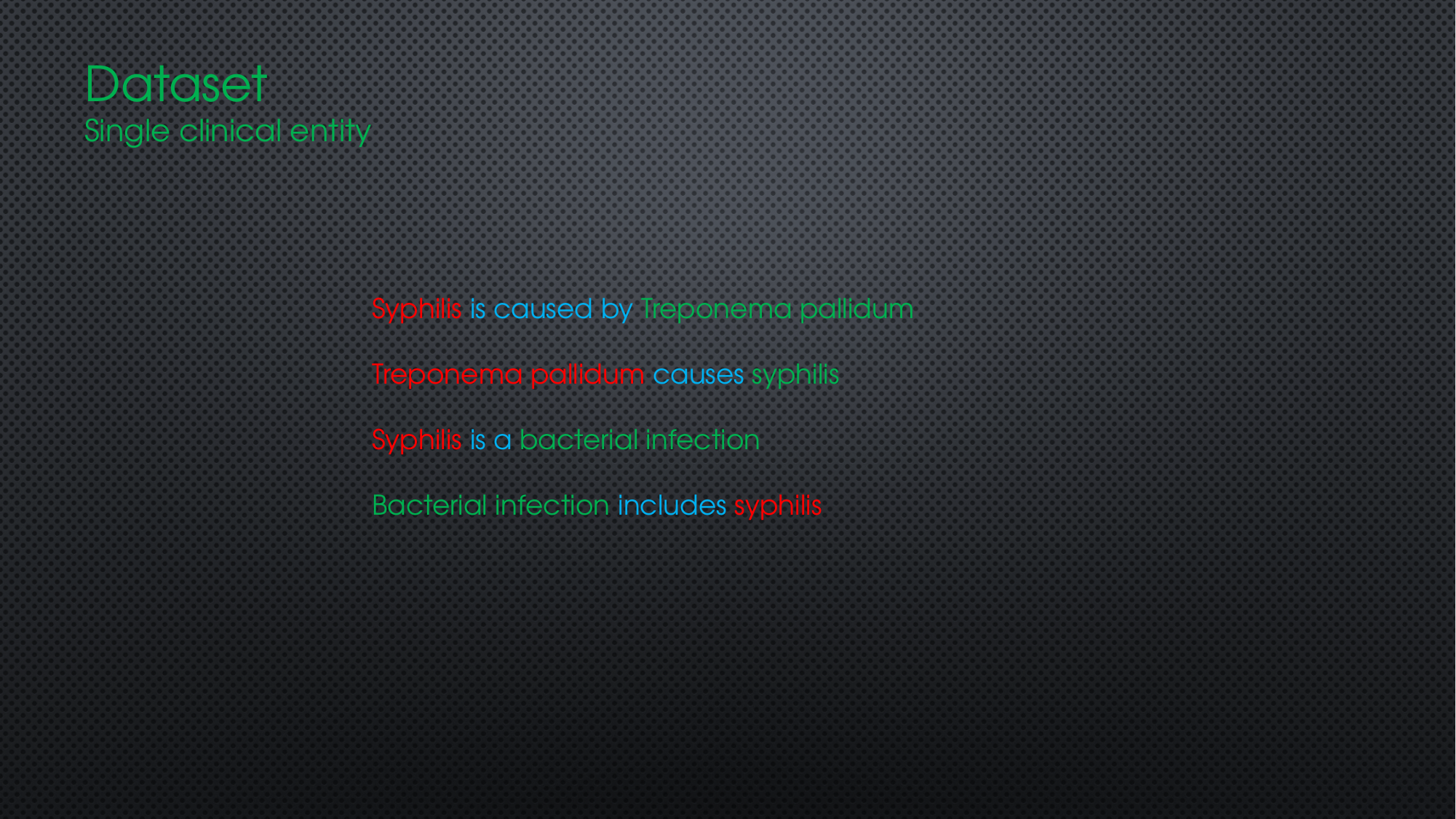

# Dataset Single clinical entity
Syphilis is caused by Treponema pallidum

Treponema pallidum causes syphilis

Syphilis is a bacterial infection

Bacterial infection includes syphilis